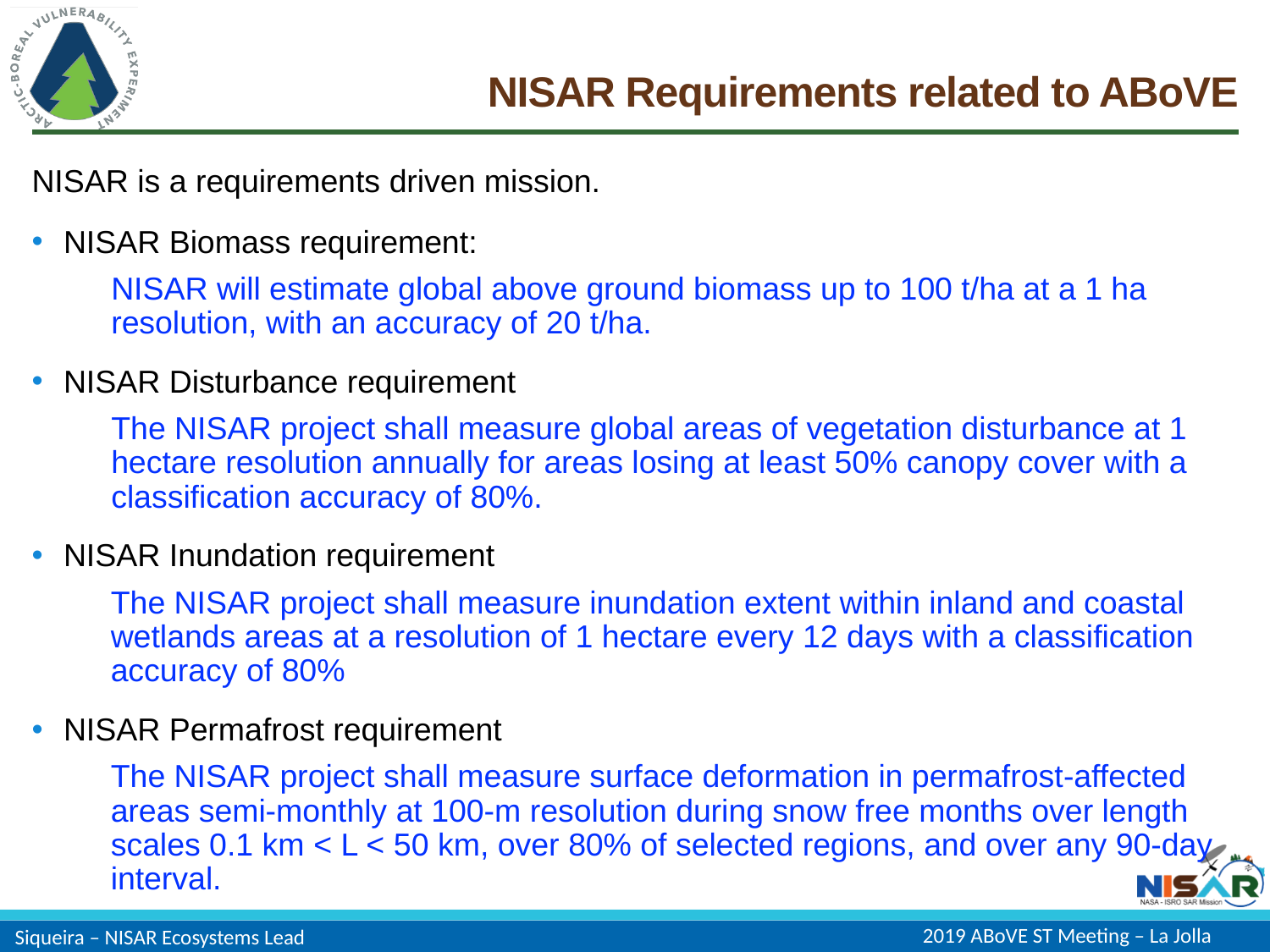

# NISAR Requirements related to ABoVE
NISAR is a requirements driven mission.
NISAR Biomass requirement:
NISAR will estimate global above ground biomass up to 100 t/ha at a 1 ha resolution, with an accuracy of 20 t/ha.
NISAR Disturbance requirement
The NISAR project shall measure global areas of vegetation disturbance at 1 hectare resolution annually for areas losing at least 50% canopy cover with a classification accuracy of 80%.
NISAR Inundation requirement
The NISAR project shall measure inundation extent within inland and coastal wetlands areas at a resolution of 1 hectare every 12 days with a classification accuracy of 80%
NISAR Permafrost requirement
The NISAR project shall measure surface deformation in permafrost-affected areas semi-monthly at 100-m resolution during snow free months over length scales 0.1 km < L < 50 km, over 80% of selected regions, and over any 90-day interval.

Siqueira – NISAR Ecosystems Lead